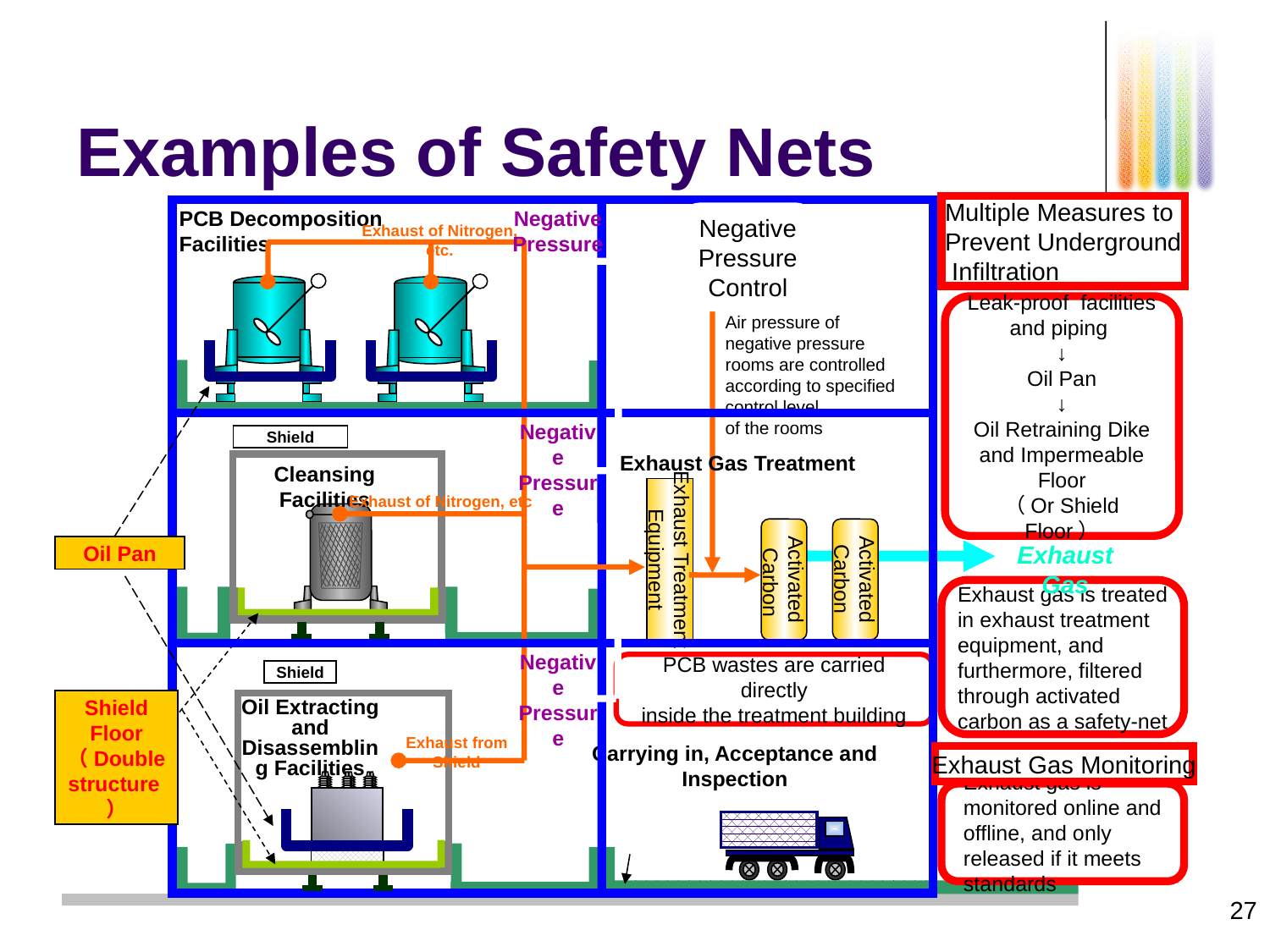

# Examples of Safety Nets
Multiple Measures to
Prevent Underground
 Infiltration
PCB Decomposition
Facilities
Negative
Pressure
Negative
 Pressure
Control

Negative
Pressure

Negative
Pressure

Exhaust of Nitrogen, etc.

Leak-proof  facilities and piping
↓
Oil Pan
↓
Oil Retraining Dike and Impermeable Floor
（Or Shield Floor）
Air pressure of negative pressure rooms are controlled according to specified control level
of the rooms

Shield
Shield
Exhaust Gas Treatment

Cleansing Facilities
Exhaust Treatment
Equipment
Exhaust of Nitrogen, etc

Activated
 Carbon
Activated
Carbon
Oil Pan
Exhaust Gas

Exhaust gas is treated in exhaust treatment equipment, and furthermore, filtered through activated carbon as a safety-net

Shield Floor
（Double structure）

PCB wastes are carried directly
inside the treatment building
Oil Extracting and Disassembling Facilities
Exhaust from Shield
Carrying in, Acceptance and
Inspection
Exhaust Gas Monitoring

Exhaust gas is monitored online and offline, and only  released if it meets standards

27